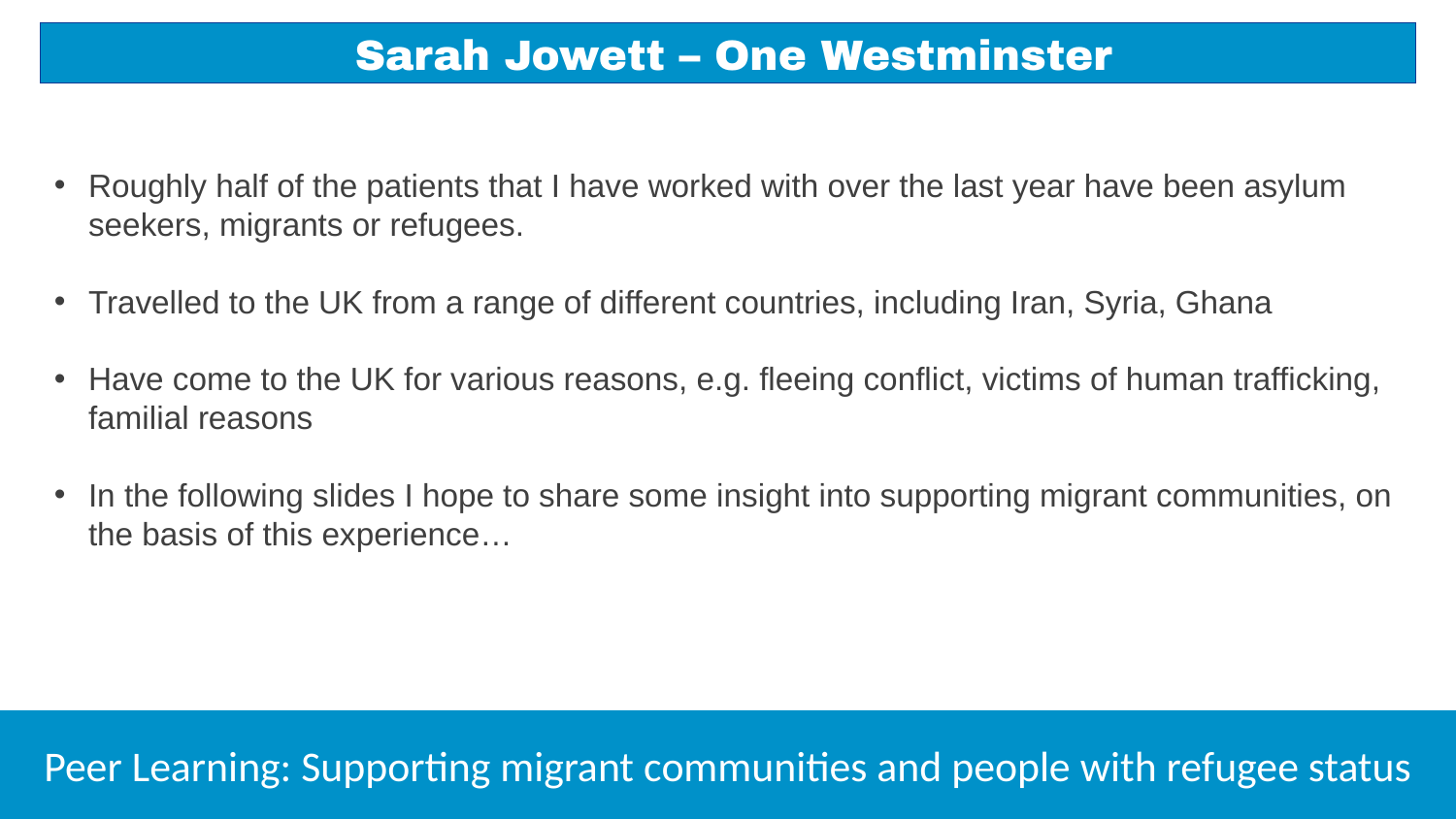

# Sarah Jowett – One Westminster
Roughly half of the patients that I have worked with over the last year have been asylum seekers, migrants or refugees.

Travelled to the UK from a range of different countries, including Iran, Syria, Ghana

Have come to the UK for various reasons, e.g. fleeing conflict, victims of human trafficking, familial reasons

In the following slides I hope to share some insight into supporting migrant communities, on the basis of this experience…

Peer Learning: Supporting migrant communities and people with refugee status
42